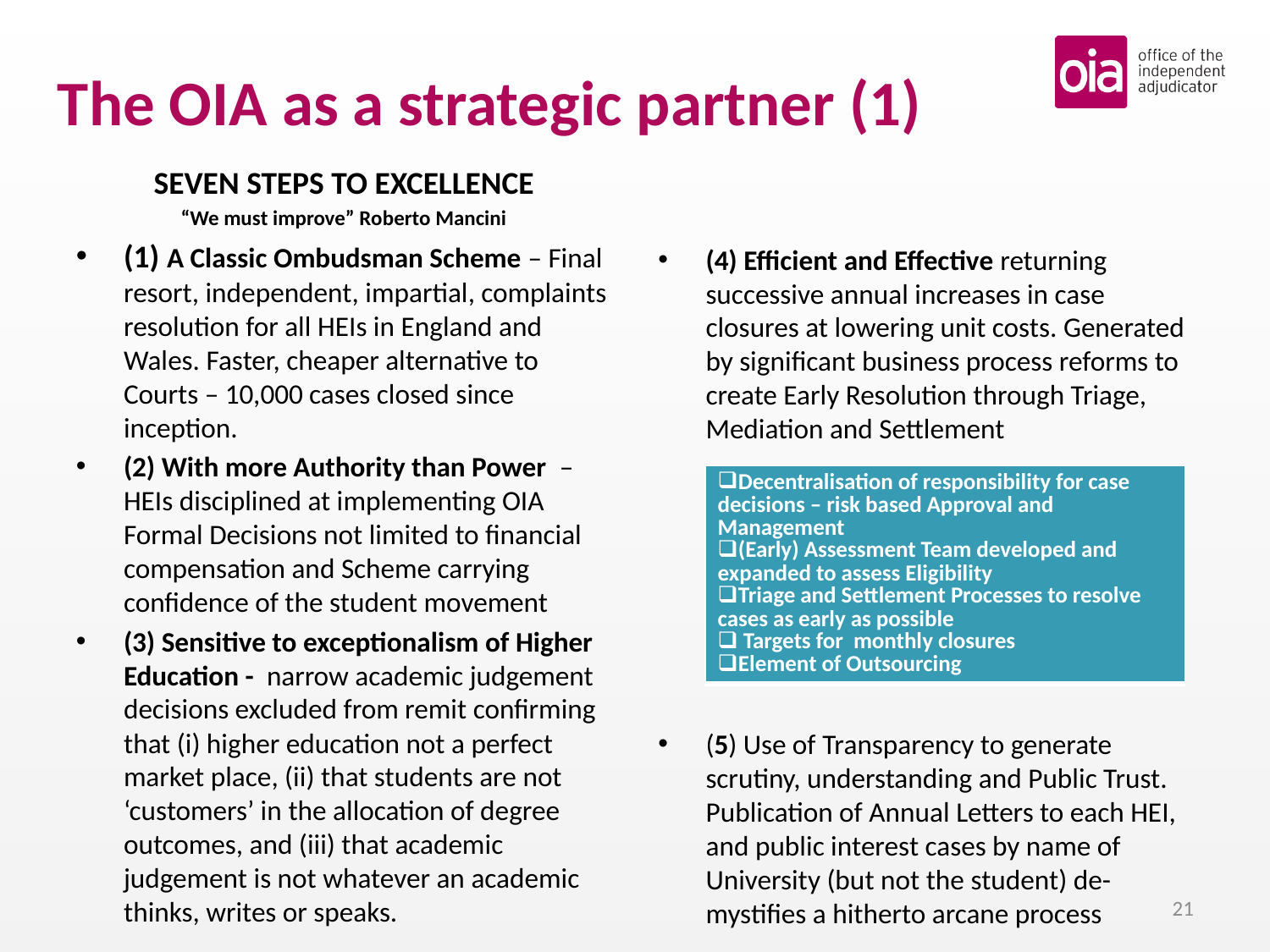

# The OIA as a strategic partner (1)
SEVEN STEPS TO EXCELLENCE
“We must improve” Roberto Mancini
(1) A Classic Ombudsman Scheme – Final resort, independent, impartial, complaints resolution for all HEIs in England and Wales. Faster, cheaper alternative to Courts – 10,000 cases closed since inception.
(2) With more Authority than Power  – HEIs disciplined at implementing OIA Formal Decisions not limited to financial compensation and Scheme carrying confidence of the student movement
(3) Sensitive to exceptionalism of Higher Education -  narrow academic judgement decisions excluded from remit confirming that (i) higher education not a perfect market place, (ii) that students are not ‘customers’ in the allocation of degree outcomes, and (iii) that academic judgement is not whatever an academic thinks, writes or speaks.

(4) Efficient and Effective returning successive annual increases in case closures at lowering unit costs. Generated by significant business process reforms to create Early Resolution through Triage, Mediation and Settlement

(5) Use of Transparency to generate scrutiny, understanding and Public Trust. Publication of Annual Letters to each HEI, and public interest cases by name of University (but not the student) de-mystifies a hitherto arcane process

| Decentralisation of responsibility for case decisions – risk based Approval and Management (Early) Assessment Team developed and expanded to assess Eligibility Triage and Settlement Processes to resolve cases as early as possible Targets for monthly closures Element of Outsourcing |
| --- |
21